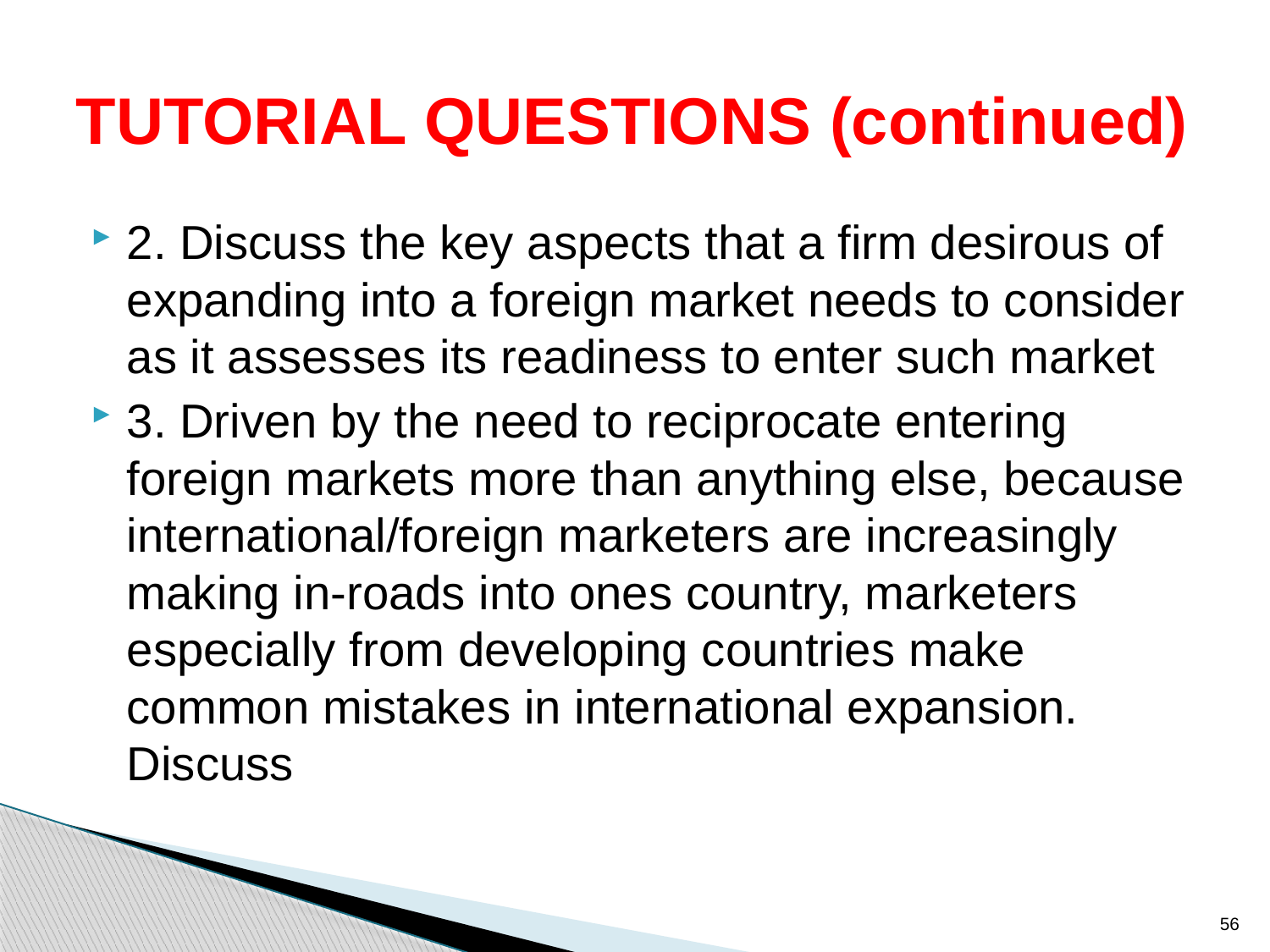

# TUTORIAL QUESTIONS (continued)
2. Discuss the key aspects that a firm desirous of expanding into a foreign market needs to consider as it assesses its readiness to enter such market
3. Driven by the need to reciprocate entering foreign markets more than anything else, because international/foreign marketers are increasingly making in-roads into ones country, marketers especially from developing countries make common mistakes in international expansion. Discuss
56